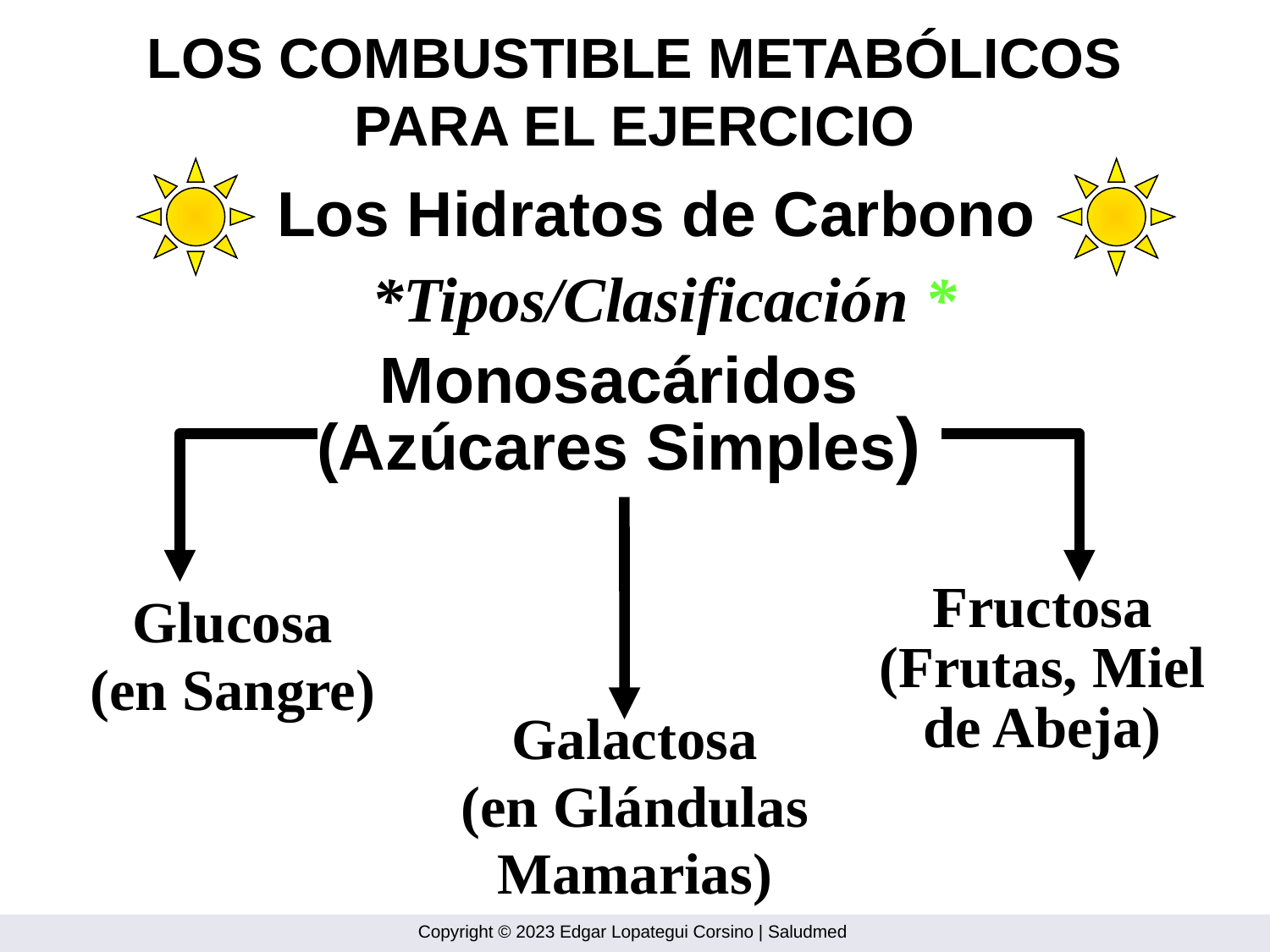

LOS COMBUSTIBLE METABÓLICOS
PARA EL EJERCICIO

Los Hidratos de Carbono
 *Tipos/Clasificación *
Monosacáridos
(Azúcares Simples)

Fructosa
(Frutas, Miel
de Abeja)
Glucosa
(en Sangre)
Galactosa
(en Glándulas
Mamarias)